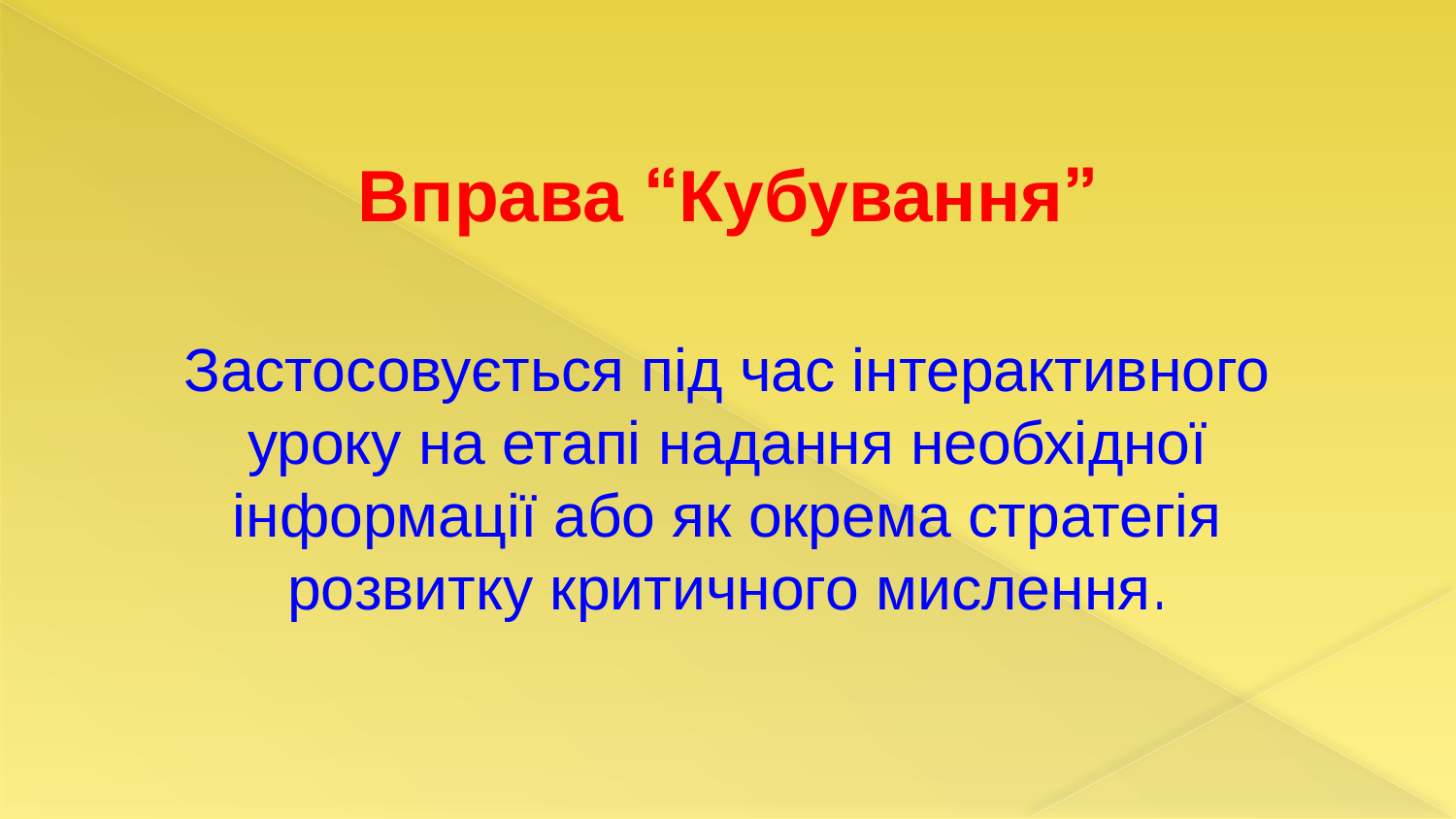

# Вправа “Кубування”
Застосовується під час інтерактивного уроку на етапі надання необхідної інформації або як окрема стратегія розвитку критичного мислення.